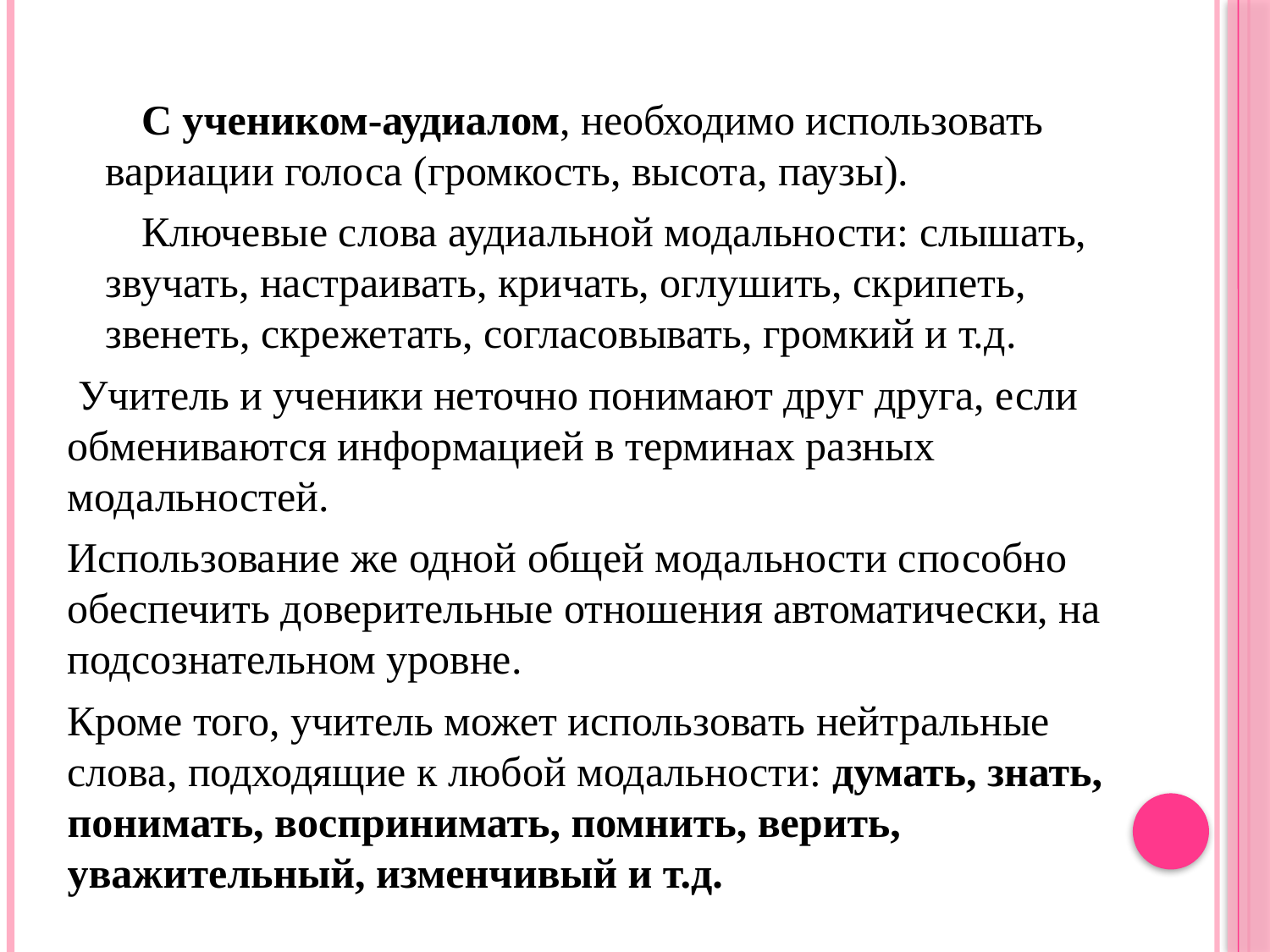

С учеником-аудиалом, необходимо использовать вариации голоса (громкость, высота, паузы).
       Ключевые слова аудиальной модальности: слышать, звучать, настраивать, кричать, оглушить, скрипеть, звенеть, скрежетать, согласовывать, громкий и т.д.
 Учитель и ученики неточно понимают друг друга, если обмениваются информацией в терминах разных модальностей.
Использование же одной общей модальности способно обеспечить доверительные отношения автоматически, на подсознательном уровне.
Кроме того, учитель может использовать нейтральные слова, подходящие к любой модальности: думать, знать, понимать, воспринимать, помнить, верить, уважительный, изменчивый и т.д.